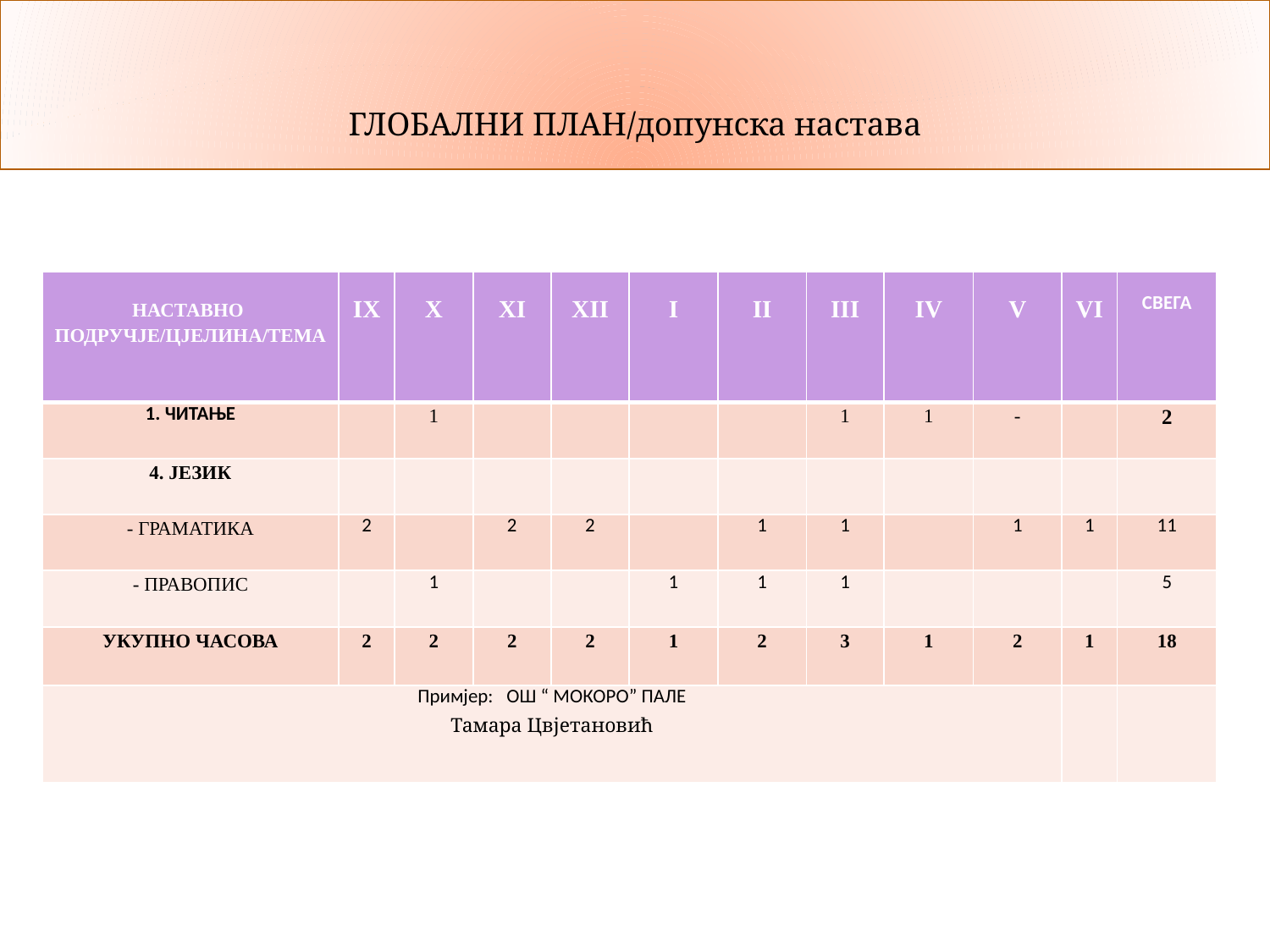

# ГЛОБАЛНИ ПЛАН/допунска нaстaвa
| НАСТАВНО ПОДРУЧЈЕ/ЦЈЕЛИНА/ТЕМА | IX | X | XI | XII | I | II | III | IV | V | VI | СВЕГА |
| --- | --- | --- | --- | --- | --- | --- | --- | --- | --- | --- | --- |
| 1. ЧИТАЊЕ |  | 1 |  |  |  |  | 1 | 1 | - |  | 2 |
| 4. ЈЕЗИК |  |  |  |  |  |  |  |  |  |  |  |
| - ГРАМАТИКА | 2 |  | 2 | 2 |  | 1 | 1 |  | 1 | 1 | 11 |
| - ПРАВОПИС |  | 1 |  |  | 1 | 1 | 1 |  |  |  | 5 |
| УКУПНО ЧАСОВА | 2 | 2 | 2 | 2 | 1 | 2 | 3 | 1 | 2 | 1 | 18 |
| Примјер: ОШ “ МОКОРО” ПАЛЕ Тамара Цвјетановић |  |  |  |  |  |  |  |  |  |  |  |